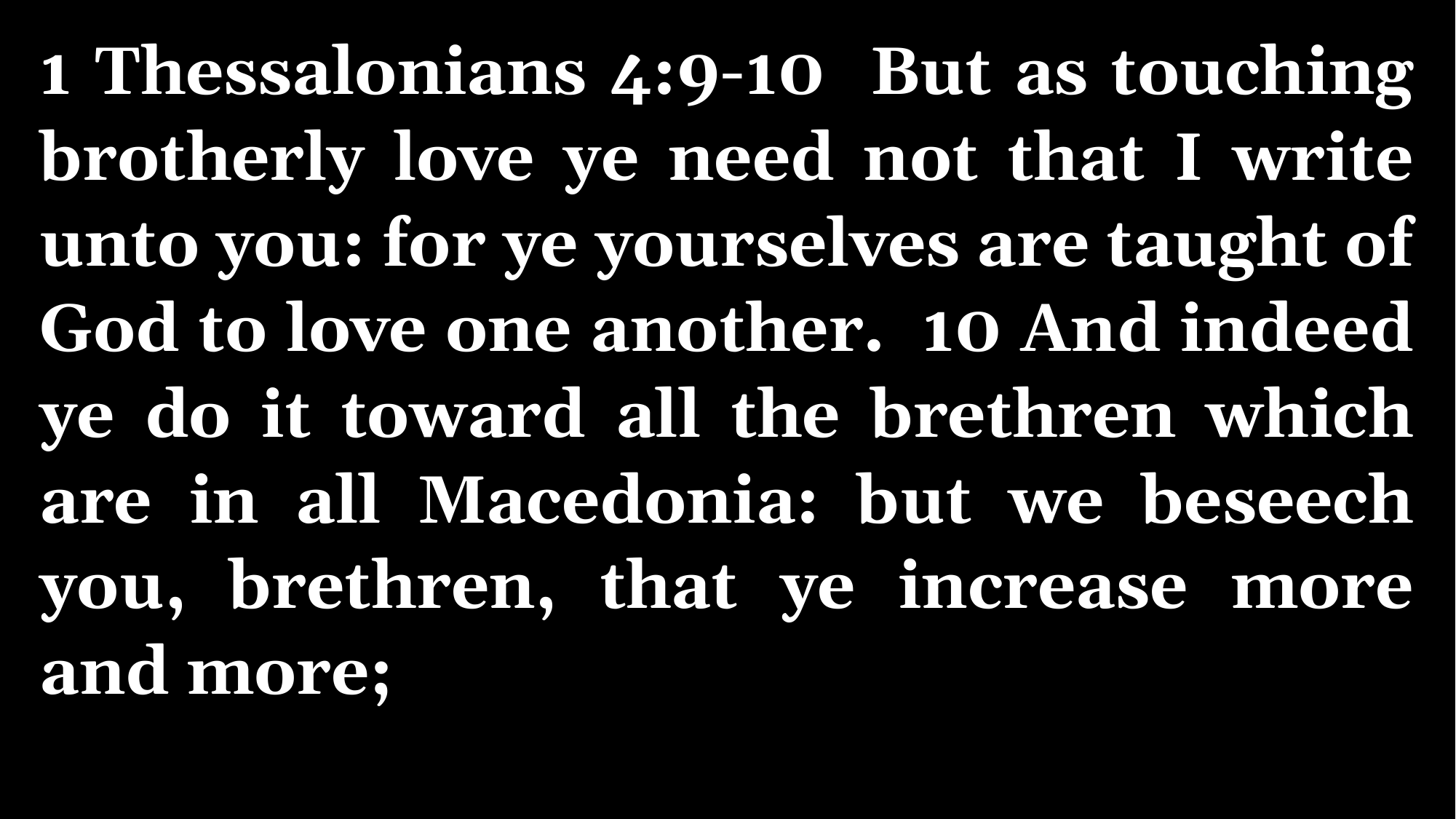

1 Thessalonians 4:9-10  But as touching brotherly love ye need not that I write unto you: for ye yourselves are taught of God to love one another.  10 And indeed ye do it toward all the brethren which are in all Macedonia: but we beseech you, brethren, that ye increase more and more;